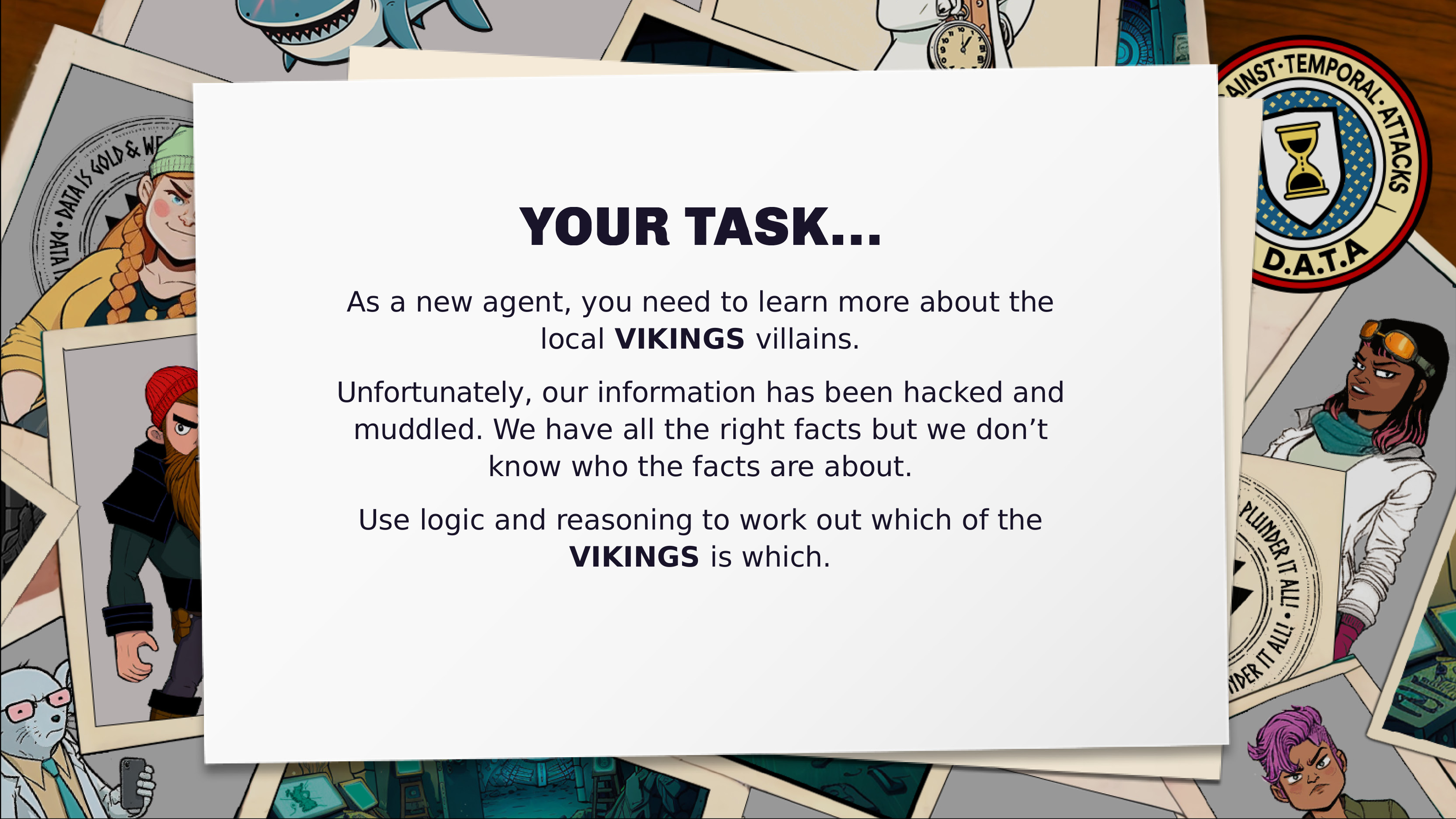

As a new agent, you need to learn more about the local VIKINGS villains.
Unfortunately, our information has been hacked and muddled. We have all the right facts but we don’t know who the facts are about.
Use logic and reasoning to work out which of the
VIKINGS is which.